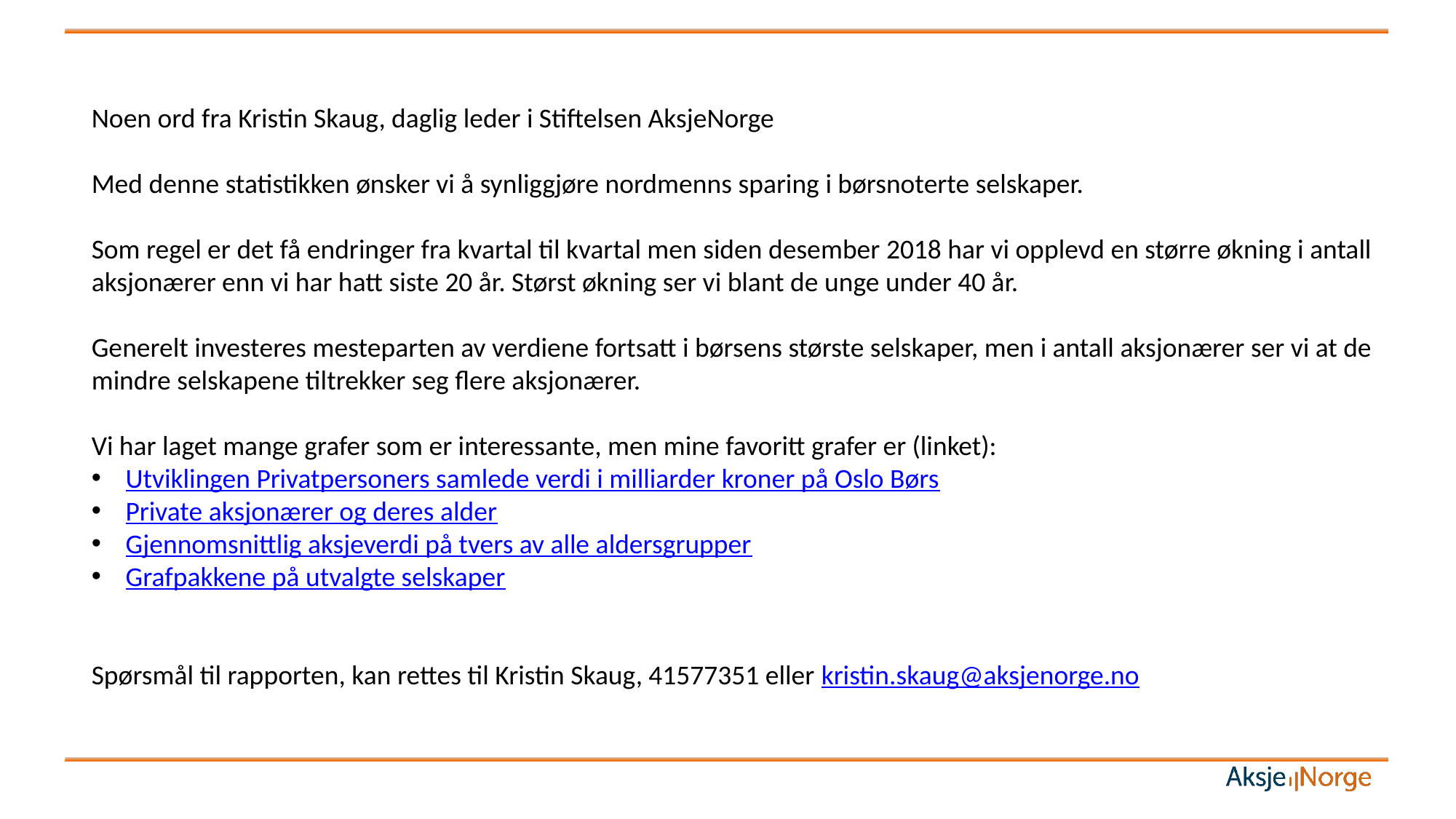

Noen ord fra Kristin Skaug, daglig leder i Stiftelsen AksjeNorge

Med denne statistikken ønsker vi å synliggjøre nordmenns sparing i børsnoterte selskaper.

Som regel er det få endringer fra kvartal til kvartal men siden desember 2018 har vi opplevd en større økning i antall aksjonærer enn vi har hatt siste 20 år. Størst økning ser vi blant de unge under 40 år.

Generelt investeres mesteparten av verdiene fortsatt i børsens største selskaper, men i antall aksjonærer ser vi at de mindre selskapene tiltrekker seg flere aksjonærer.

Vi har laget mange grafer som er interessante, men mine favoritt grafer er (linket):
Utviklingen Privatpersoners samlede verdi i milliarder kroner på Oslo Børs
Private aksjonærer og deres alder
Gjennomsnittlig aksjeverdi på tvers av alle aldersgrupper
Grafpakkene på utvalgte selskaper

Spørsmål til rapporten, kan rettes til Kristin Skaug, 41577351 eller kristin.skaug@aksjenorge.no